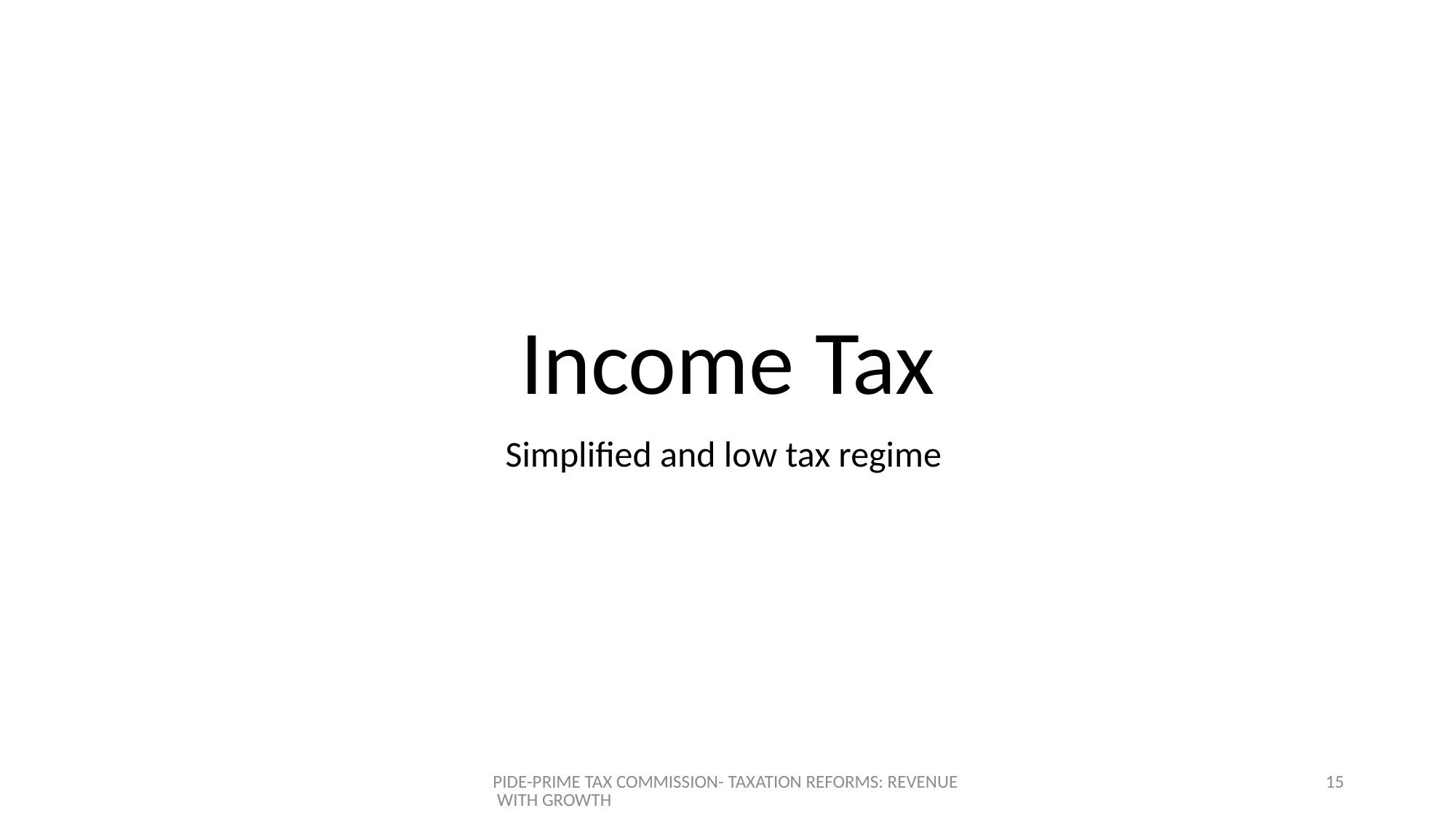

# Income Tax
Simplified and low tax regime
PIDE-PRIME TAX COMMISSION- TAXATION REFORMS: REVENUE WITH GROWTH
15